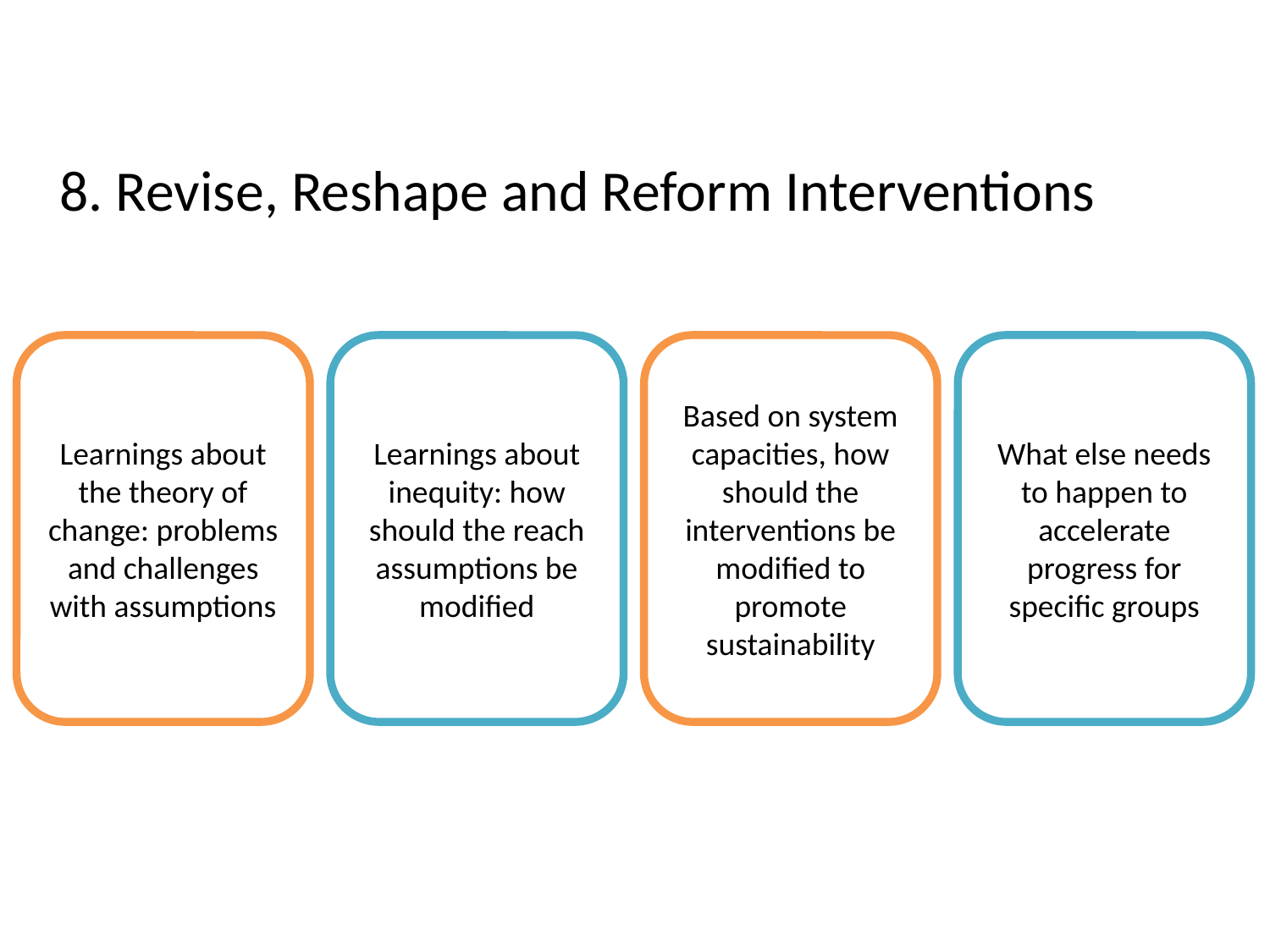

# 8. Revise, Reshape and Reform Interventions
Learnings about inequity: how should the reach assumptions be modified
Based on system capacities, how should the interventions be modified to promote sustainability
What else needs to happen to accelerate progress for specific groups
Learnings about the theory of change: problems and challenges with assumptions